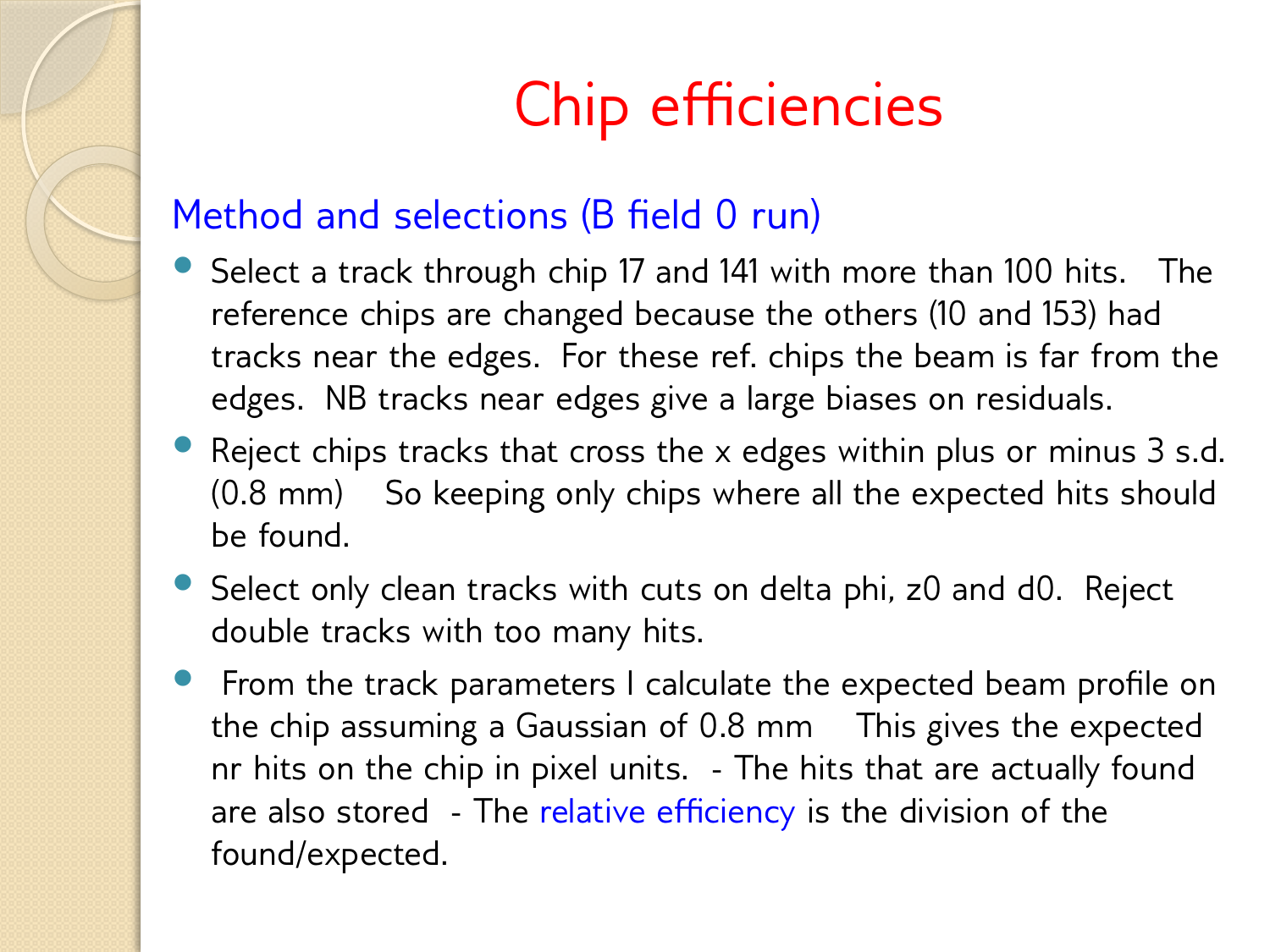

# Chip efficiencies
Method and selections (B field 0 run)
Select a track through chip 17 and 141 with more than 100 hits.   The reference chips are changed because the others (10 and 153) had tracks near the edges.  For these ref. chips the beam is far from the edges.  NB tracks near edges give a large biases on residuals.
Reject chips tracks that cross the x edges within plus or minus 3 s.d. (0.8 mm)    So keeping only chips where all the expected hits should be found.
Select only clean tracks with cuts on delta phi, z0 and d0.  Reject double tracks with too many hits.
 From the track parameters I calculate the expected beam profile on the chip assuming a Gaussian of 0.8 mm    This gives the expected nr hits on the chip in pixel units.  - The hits that are actually found are also stored  - The relative efficiency is the division of the found/expected.